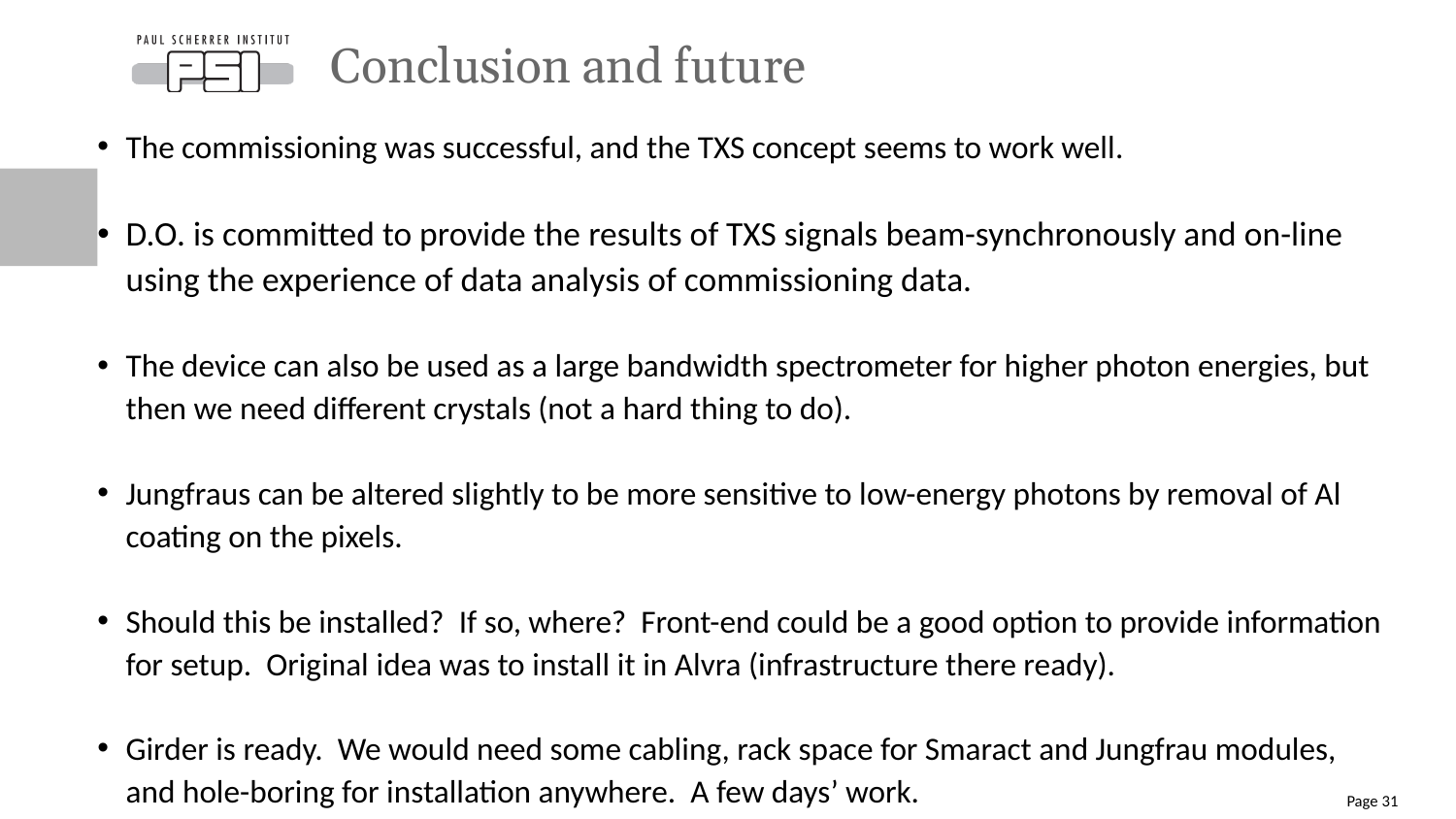

# Conclusion and future
The commissioning was successful, and the TXS concept seems to work well.

D.O. is committed to provide the results of TXS signals beam-synchronously and on-line using the experience of data analysis of commissioning data.

The device can also be used as a large bandwidth spectrometer for higher photon energies, but then we need different crystals (not a hard thing to do).

Jungfraus can be altered slightly to be more sensitive to low-energy photons by removal of Al coating on the pixels.

Should this be installed?  If so, where?  Front-end could be a good option to provide information for setup.  Original idea was to install it in Alvra (infrastructure there ready).

Girder is ready.  We would need some cabling, rack space for Smaract and Jungfrau modules, and hole-boring for installation anywhere.  A few days’ work.
Page 31